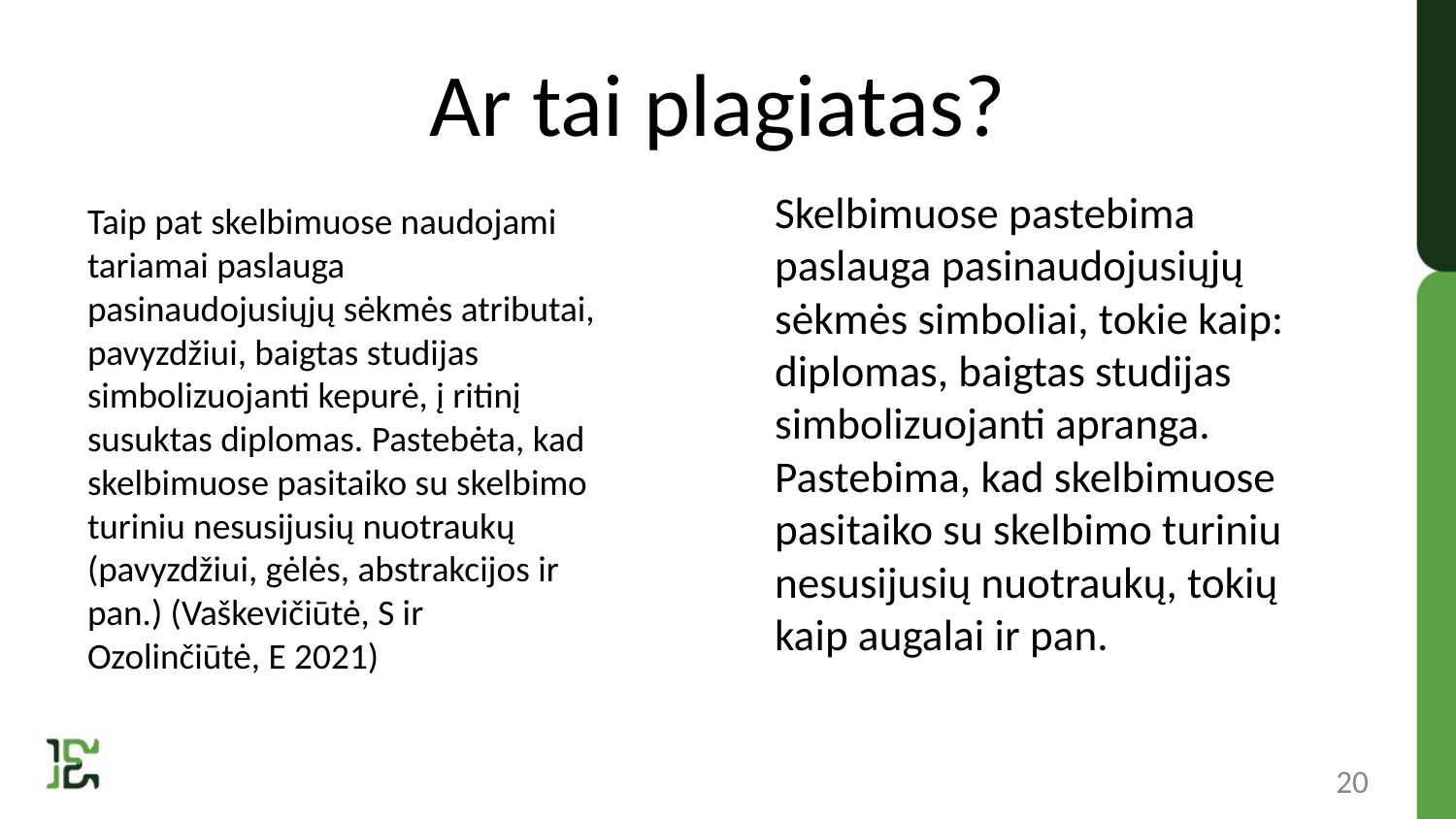

# Ar tai plagiatas?
Skelbimuose pastebima paslauga pasinaudojusiųjų sėkmės simboliai, tokie kaip: diplomas, baigtas studijas simbolizuojanti apranga. Pastebima, kad skelbimuose pasitaiko su skelbimo turiniu nesusijusių nuotraukų, tokių kaip augalai ir pan.
Taip pat skelbimuose naudojami tariamai paslauga pasinaudojusiųjų sėkmės atributai, pavyzdžiui, baigtas studijas simbolizuojanti kepurė, į ritinį susuktas diplomas. Pastebėta, kad skelbimuose pasitaiko su skelbimo turiniu nesusijusių nuotraukų (pavyzdžiui, gėlės, abstrakcijos ir pan.) (Vaškevičiūtė, S ir Ozolinčiūtė, E 2021)
20